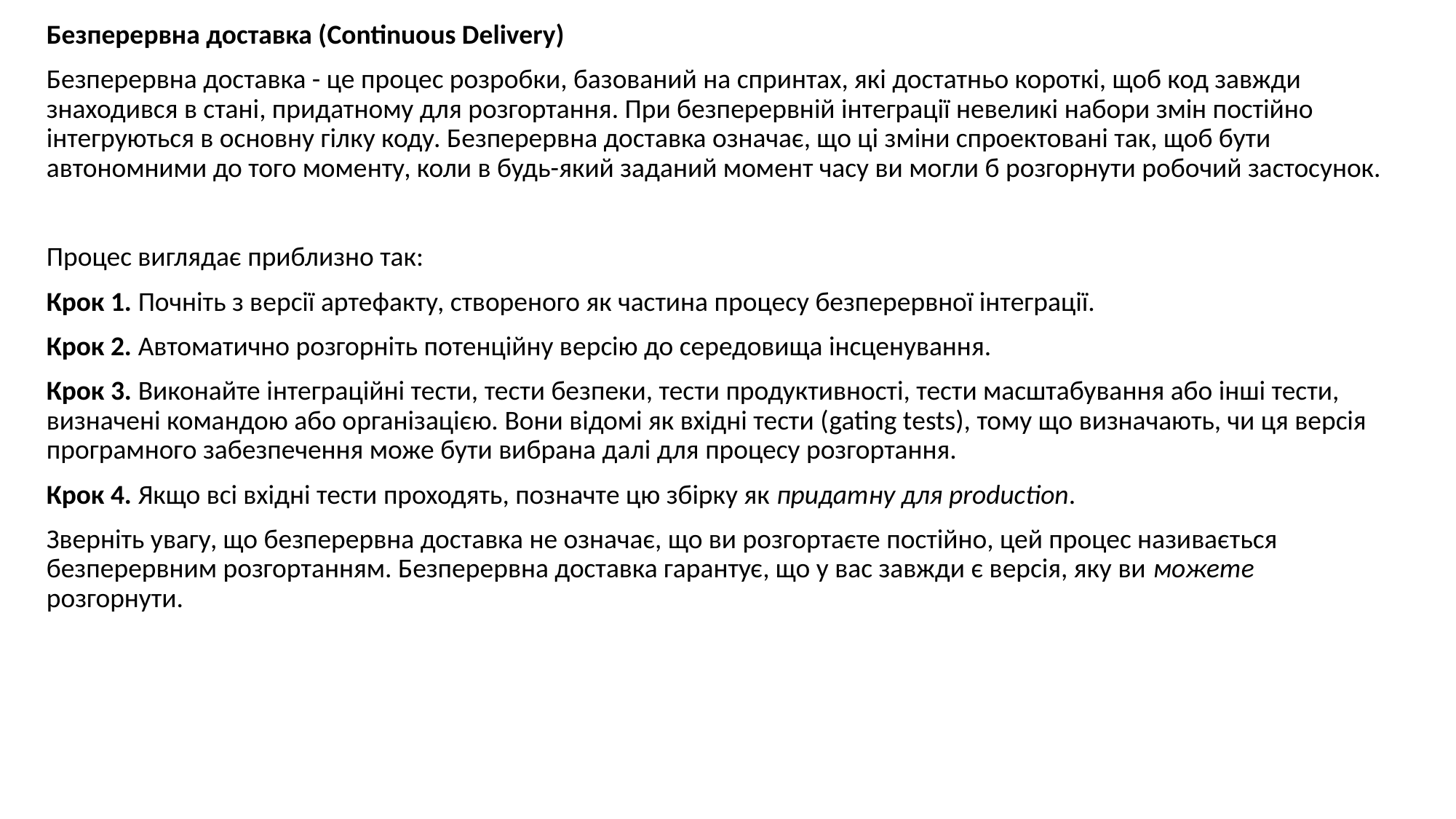

Безперервна доставка (Continuous Delivery)
Безперервна доставка - це процес розробки, базований на спринтах, які достатньо короткі, щоб код завжди знаходився в стані, придатному для розгортання. При безперервній інтеграції невеликі набори змін постійно інтегруються в основну гілку коду. Безперервна доставка означає, що ці зміни спроектовані так, щоб бути автономними до того моменту, коли в будь-який заданий момент часу ви могли б розгорнути робочий застосунок.

Процес виглядає приблизно так:
Крок 1. Почніть з версії артефакту, створеного як частина процесу безперервної інтеграції.
Крок 2. Автоматично розгорніть потенційну версію до середовища інсценування.
Крок 3. Виконайте інтеграційні тести, тести безпеки, тести продуктивності, тести масштабування або інші тести, визначені командою або організацією. Вони відомі як вхідні тести (gating tests), тому що визначають, чи ця версія програмного забезпечення може бути вибрана далі для процесу розгортання.
Крок 4. Якщо всі вхідні тести проходять, позначте цю збірку як придатну для production.
Зверніть увагу, що безперервна доставка не означає, що ви розгортаєте постійно, цей процес називається безперервним розгортанням. Безперервна доставка гарантує, що у вас завжди є версія, яку ви можете розгорнути.